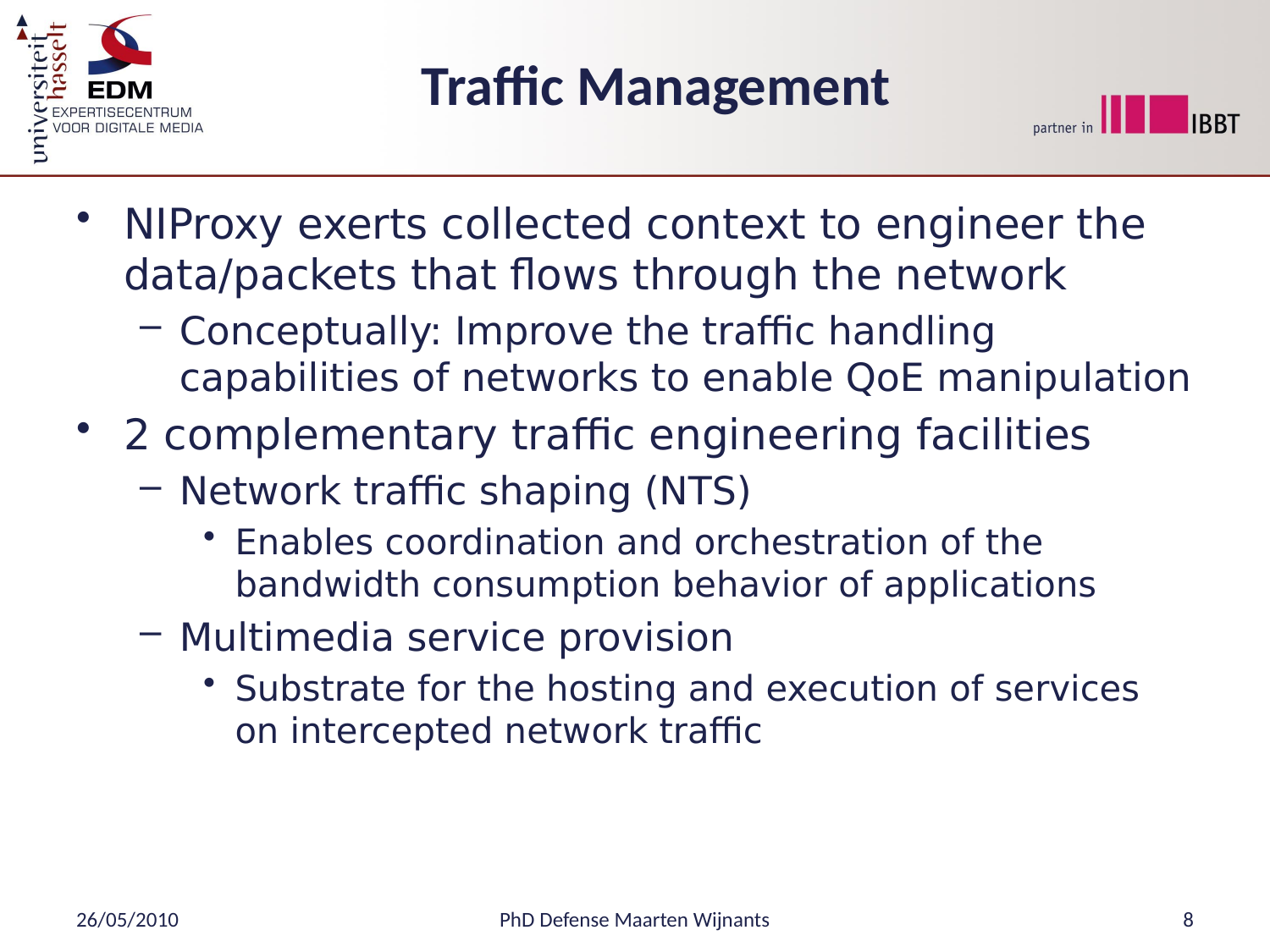

# Traffic Management
NIProxy exerts collected context to engineer the data/packets that flows through the network
Conceptually: Improve the traffic handling capabilities of networks to enable QoE manipulation
2 complementary traffic engineering facilities
Network traffic shaping (NTS)
Enables coordination and orchestration of the bandwidth consumption behavior of applications
Multimedia service provision
Substrate for the hosting and execution of services on intercepted network traffic
26/05/2010
PhD Defense Maarten Wijnants
8